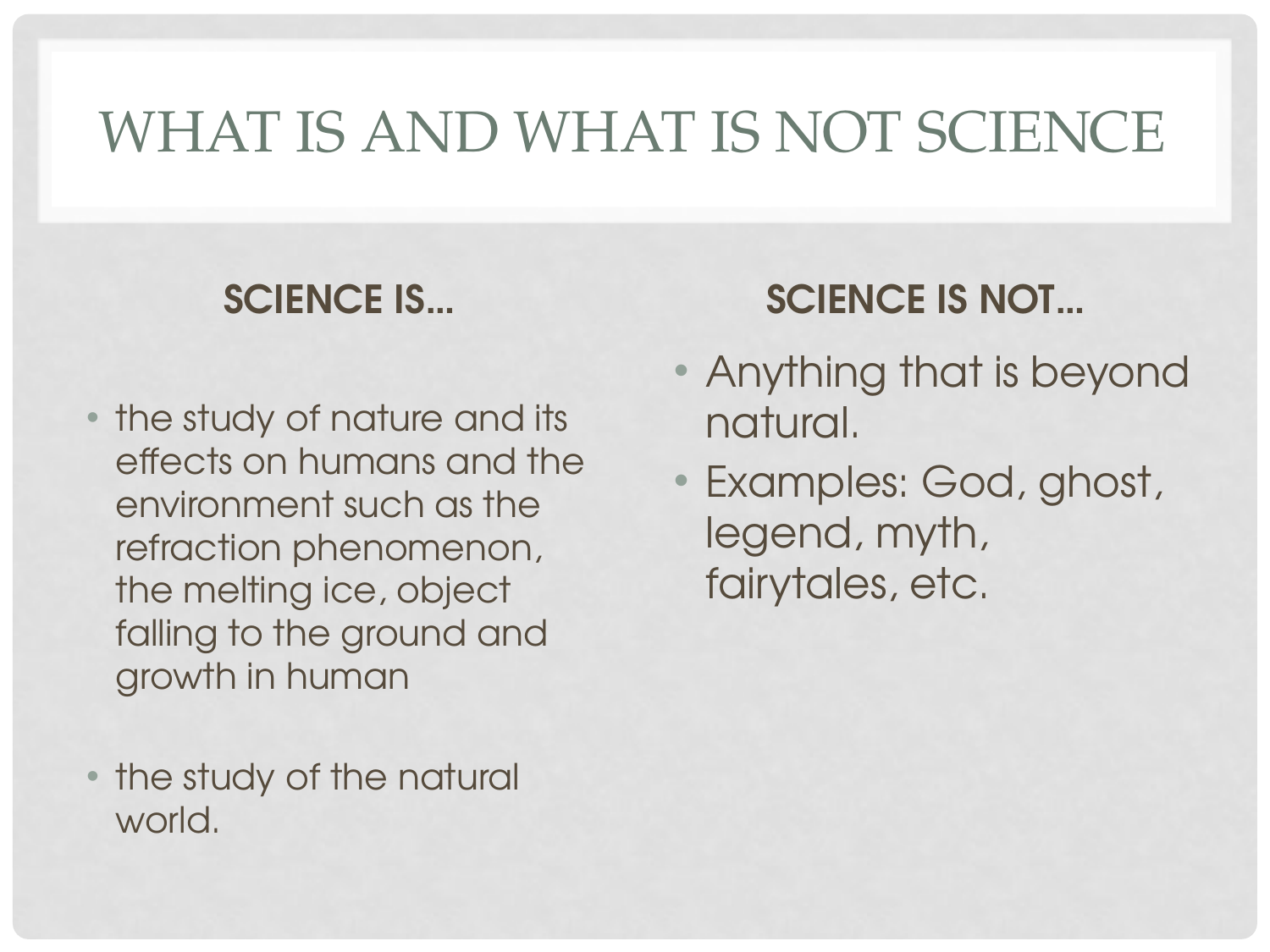

# WHAT IS AND WHAT IS NOT SCIENCE
SCIENCE IS…
SCIENCE IS NOT…

the study of nature and its effects on humans and the environment such as the refraction phenomenon, the melting ice, object falling to the ground and growth in human

the study of the natural world.
Anything that is beyond natural.
Examples: God, ghost, legend, myth, fairytales, etc.